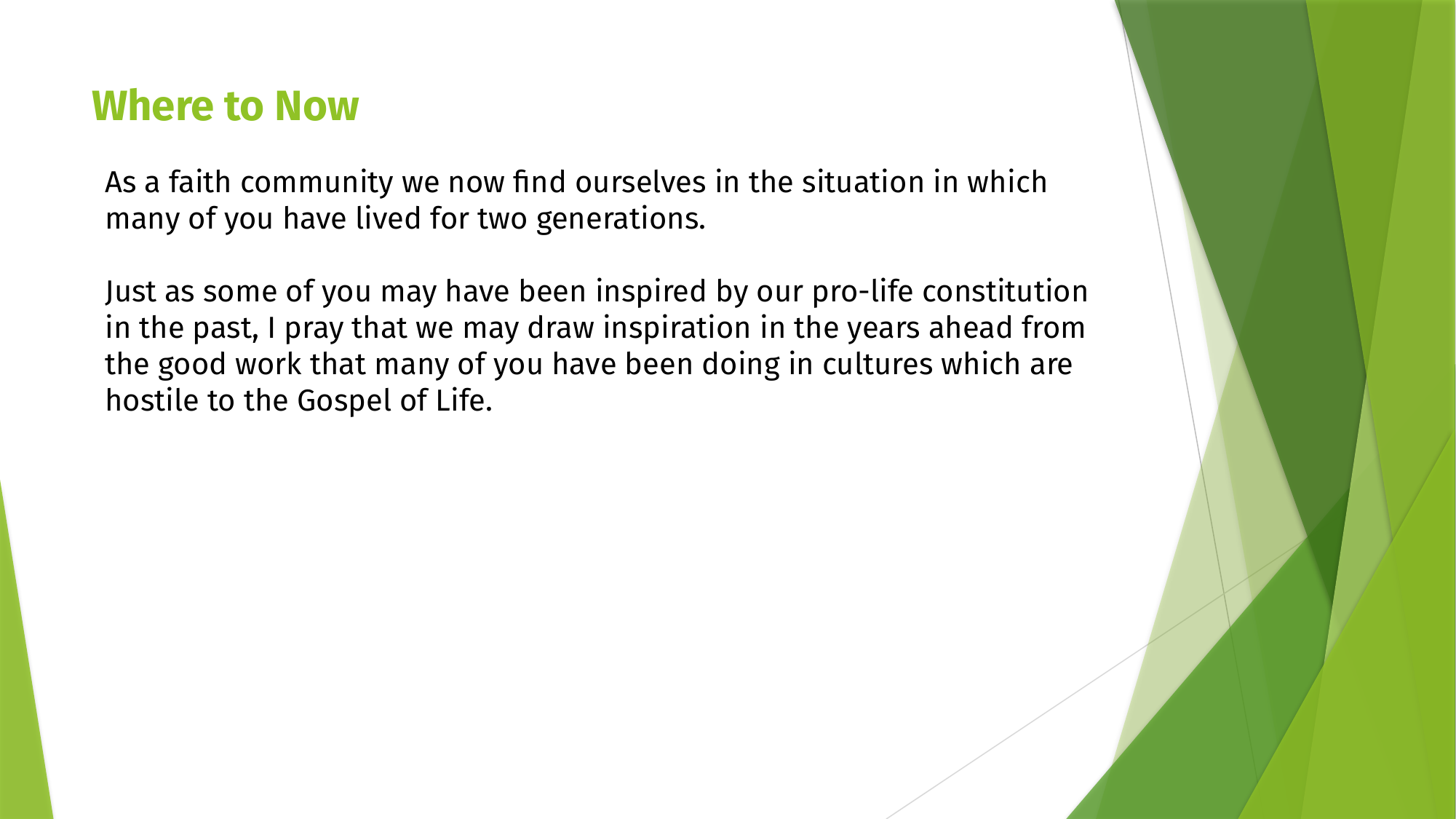

# Where to Now
As a faith community we now find ourselves in the situation in which many of you have lived for two generations.

Just as some of you may have been inspired by our pro-life constitution in the past, I pray that we may draw inspiration in the years ahead from the good work that many of you have been doing in cultures which are hostile to the Gospel of Life.